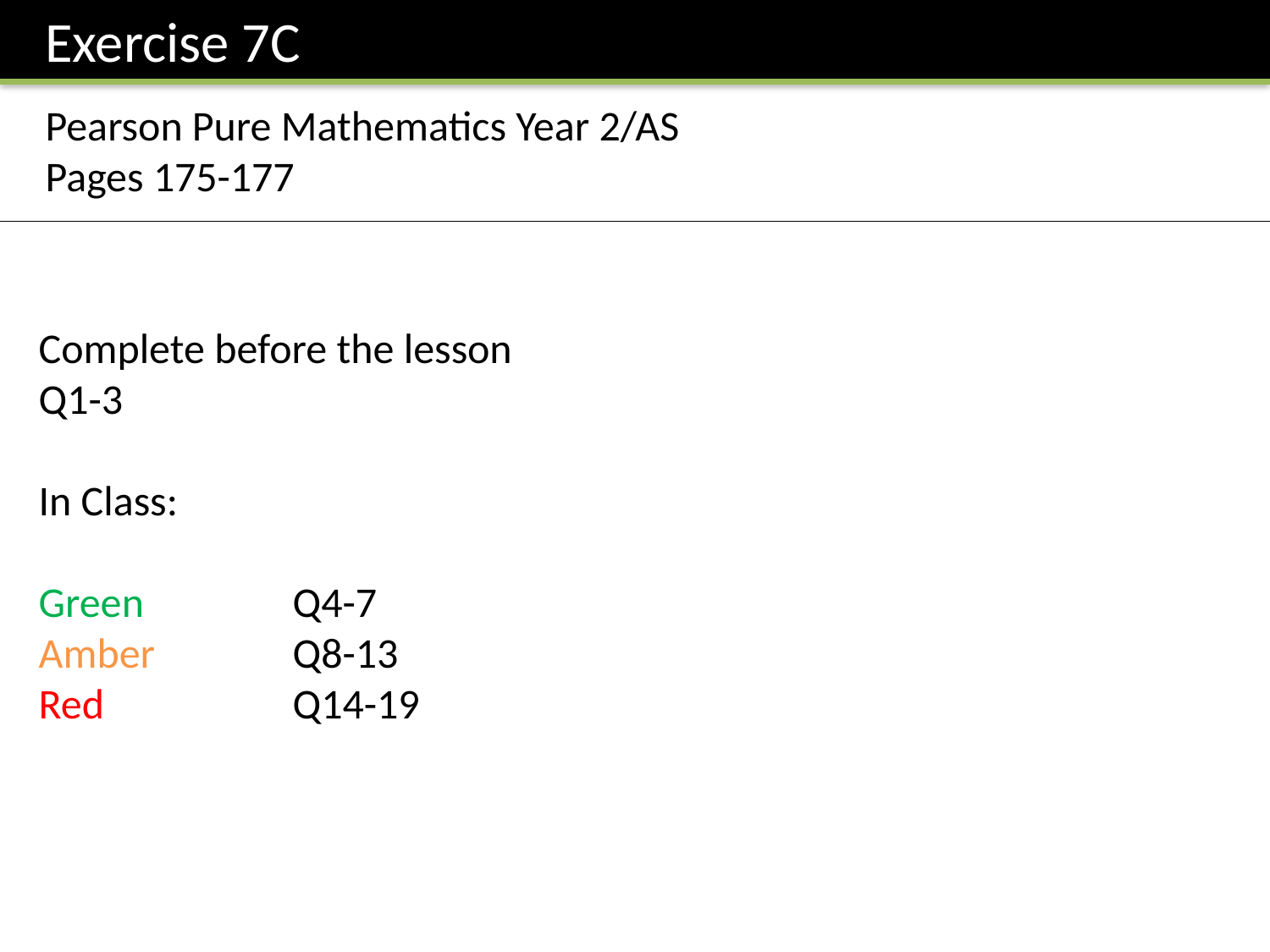

Exercise 7C
Pearson Pure Mathematics Year 2/AS
Pages 175-177
Complete before the lesson Q1-3

In Class:
Green		Q4-7
Amber 		Q8-13
Red		Q14-19